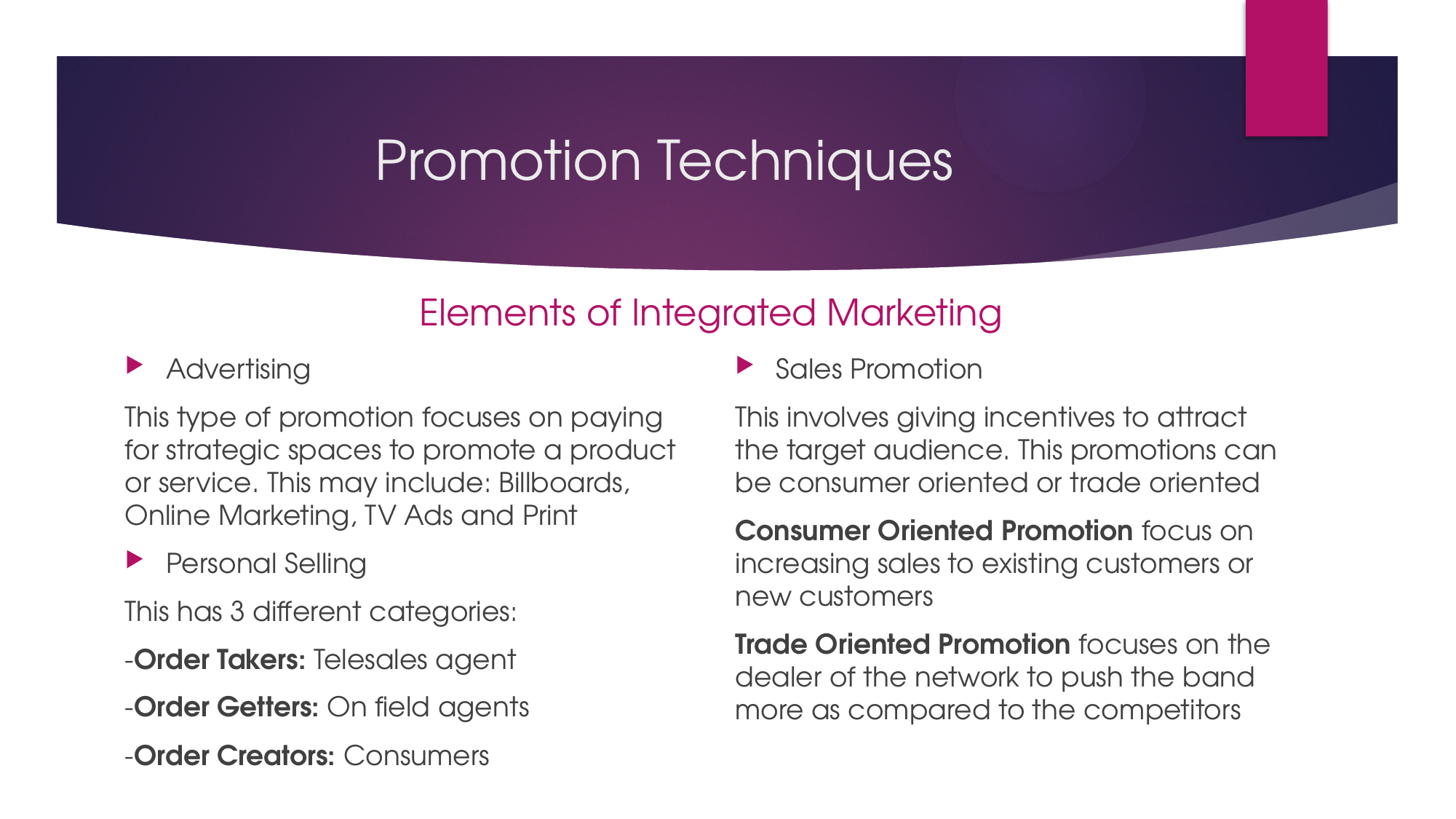

# Promotion Techniques
                          Elements of Integrated Marketing
Advertising
This type of promotion focuses on paying for strategic spaces to promote a product or service. This may include: Billboards, Online Marketing, TV Ads and Print
Personal Selling
This has 3 different categories:
-Order Takers: Telesales agent
-Order Getters: On field agents
-Order Creators: Consumers
Sales Promotion
This involves giving incentives to attract the target audience. This promotions can be consumer oriented or trade oriented
Consumer Oriented Promotion focus on increasing sales to existing customers or new customers
Trade Oriented Promotion focuses on the dealer of the network to push the band more as compared to the competitors